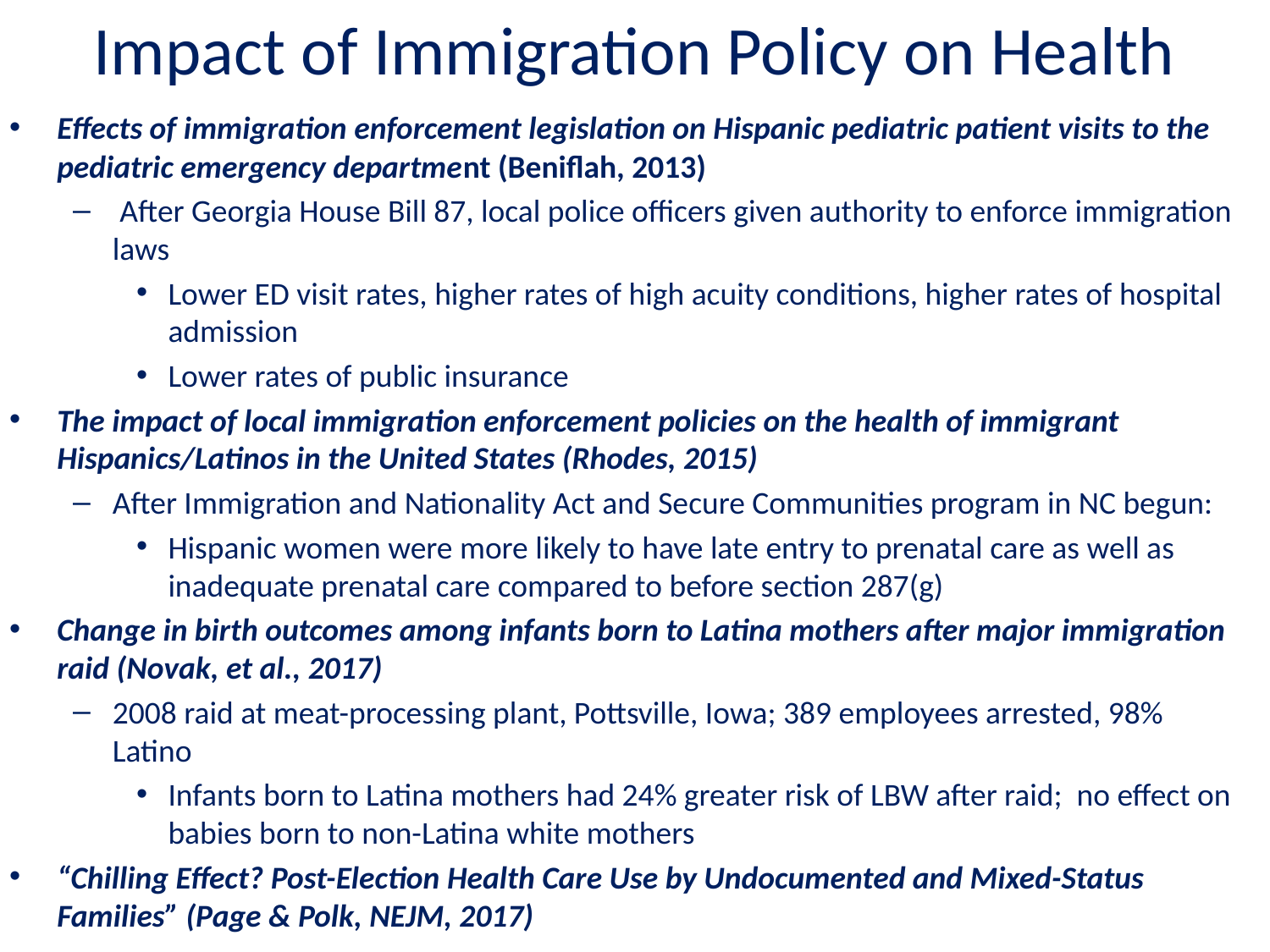

# Impact of Immigration Policy on Health
Effects of immigration enforcement legislation on Hispanic pediatric patient visits to the pediatric emergency department (Beniflah, 2013)
 After Georgia House Bill 87, local police officers given authority to enforce immigration laws
Lower ED visit rates, higher rates of high acuity conditions, higher rates of hospital admission
Lower rates of public insurance
The impact of local immigration enforcement policies on the health of immigrant Hispanics/Latinos in the United States (Rhodes, 2015)
After Immigration and Nationality Act and Secure Communities program in NC begun:
Hispanic women were more likely to have late entry to prenatal care as well as inadequate prenatal care compared to before section 287(g)
Change in birth outcomes among infants born to Latina mothers after major immigration raid (Novak, et al., 2017)
2008 raid at meat-processing plant, Pottsville, Iowa; 389 employees arrested, 98% Latino
Infants born to Latina mothers had 24% greater risk of LBW after raid;  no effect on babies born to non-Latina white mothers
“Chilling Effect? Post-Election Health Care Use by Undocumented and Mixed-Status Families” (Page & Polk, NEJM, 2017)